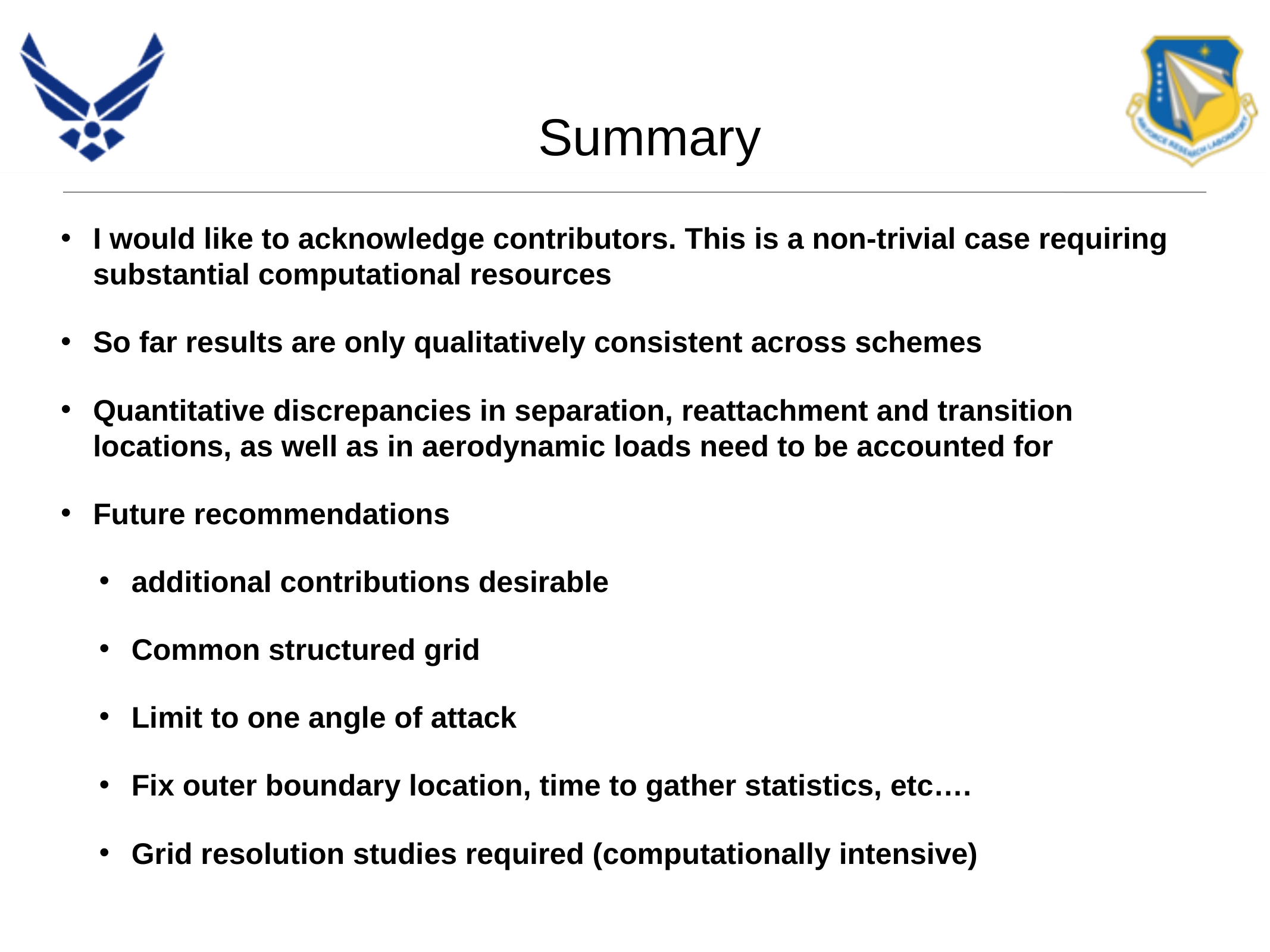

# Summary
I would like to acknowledge contributors. This is a non-trivial case requiring substantial computational resources
So far results are only qualitatively consistent across schemes
Quantitative discrepancies in separation, reattachment and transition locations, as well as in aerodynamic loads need to be accounted for
Future recommendations
additional contributions desirable
Common structured grid
Limit to one angle of attack
Fix outer boundary location, time to gather statistics, etc….
Grid resolution studies required (computationally intensive)